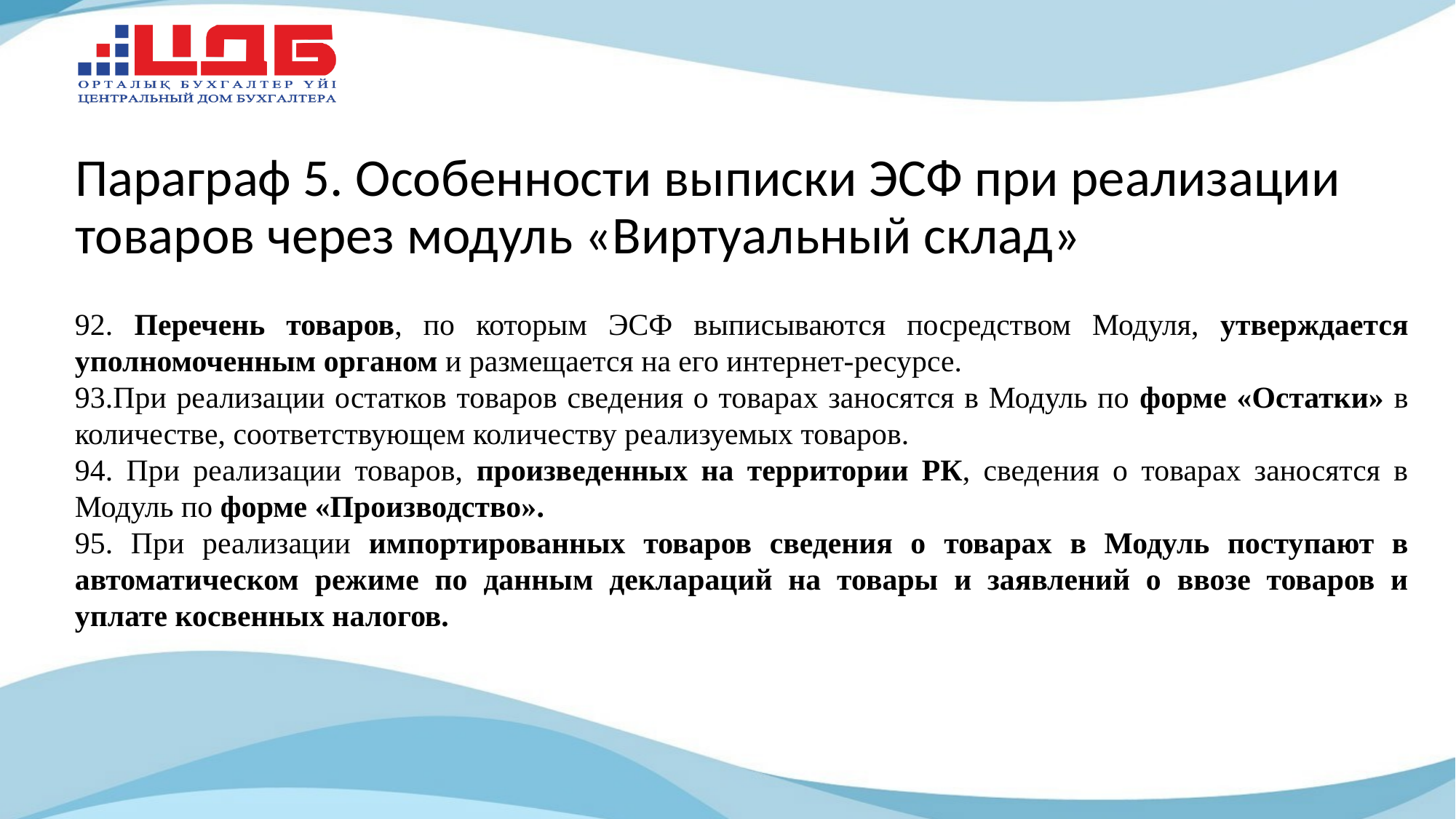

# Параграф 5. Особенности выписки ЭСФ при реализации товаров через модуль «Виртуальный склад»
92. Перечень товаров, по которым ЭСФ выписываются посредством Модуля, утверждается уполномоченным органом и размещается на его интернет-ресурсе.
93.При реализации остатков товаров сведения о товарах заносятся в Модуль по форме «Остатки» в количестве, соответствующем количеству реализуемых товаров.
94. При реализации товаров, произведенных на территории РК, сведения о товарах заносятся в Модуль по форме «Производство».
95. При реализации импортированных товаров сведения о товарах в Модуль поступают в автоматическом режиме по данным деклараций на товары и заявлений о ввозе товаров и уплате косвенных налогов.